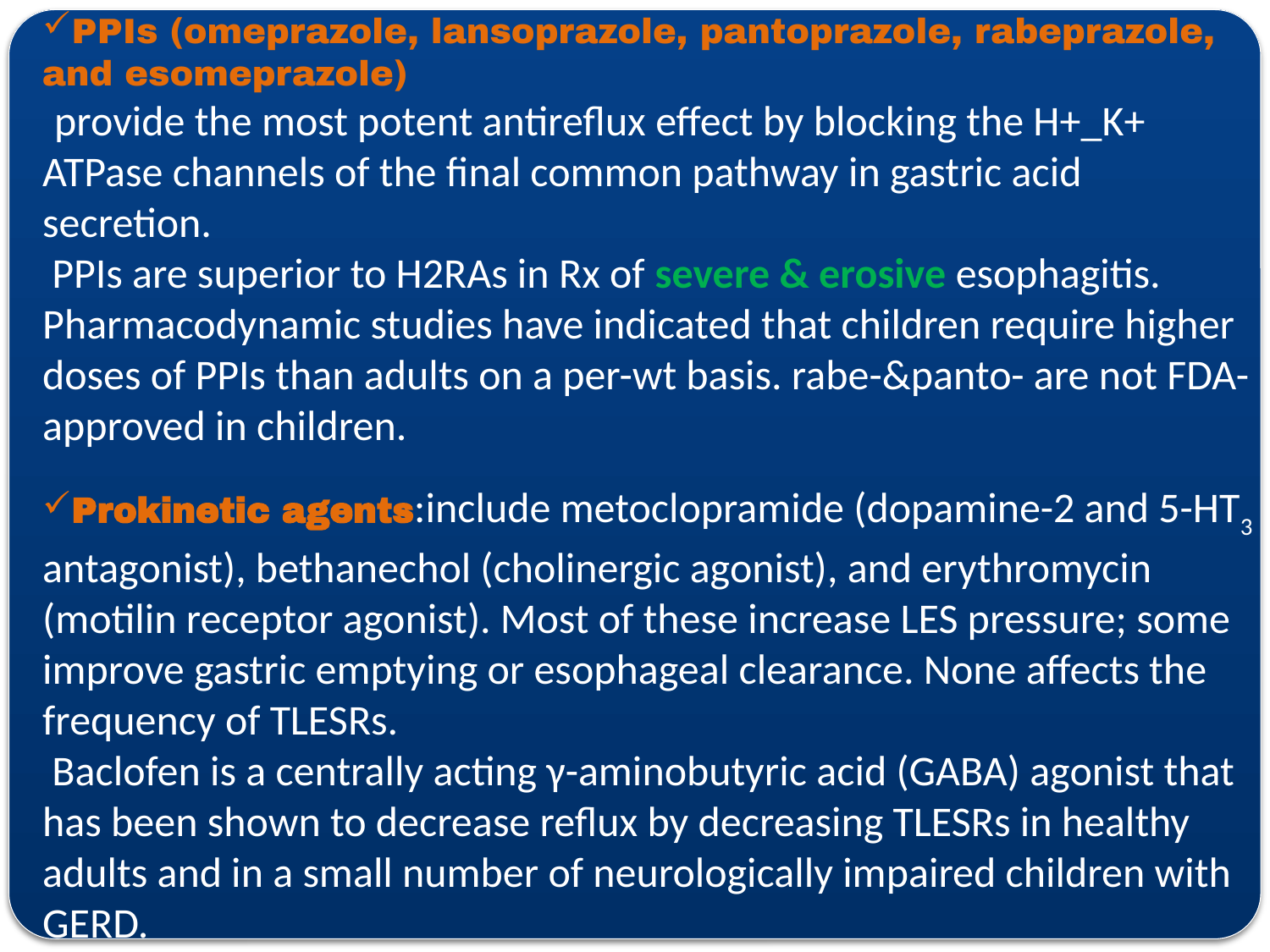

PPIs (omeprazole, lansoprazole, pantoprazole, rabeprazole, and esomeprazole)
 provide the most potent antireflux effect by blocking the H+_K+ ATPase channels of the final common pathway in gastric acid secretion.
 PPIs are superior to H2RAs in Rx of severe & erosive esophagitis. Pharmacodynamic studies have indicated that children require higher doses of PPIs than adults on a per-wt basis. rabe-&panto- are not FDA-approved in children.
Prokinetic agents:include metoclopramide (dopamine-2 and 5-HT3 antagonist), bethanechol (cholinergic agonist), and erythromycin (motilin receptor agonist). Most of these increase LES pressure; some improve gastric emptying or esophageal clearance. None affects the frequency of TLESRs.
 Baclofen is a centrally acting γ-aminobutyric acid (GABA) agonist that has been shown to decrease reflux by decreasing TLESRs in healthy adults and in a small number of neurologically impaired children with GERD.